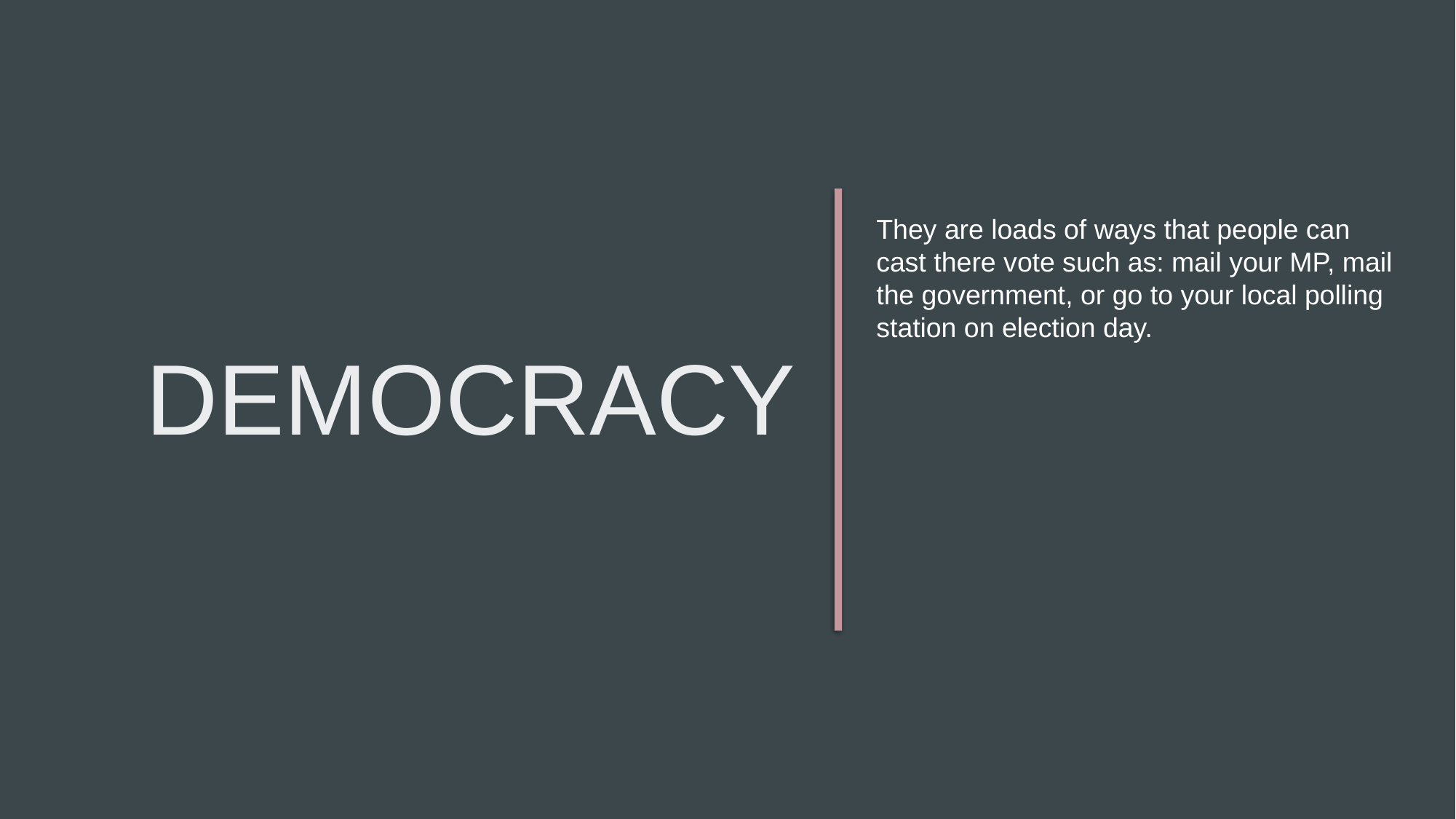

# Democracy
They are loads of ways that people can cast there vote such as: mail your MP, mail the government, or go to your local polling station on election day.